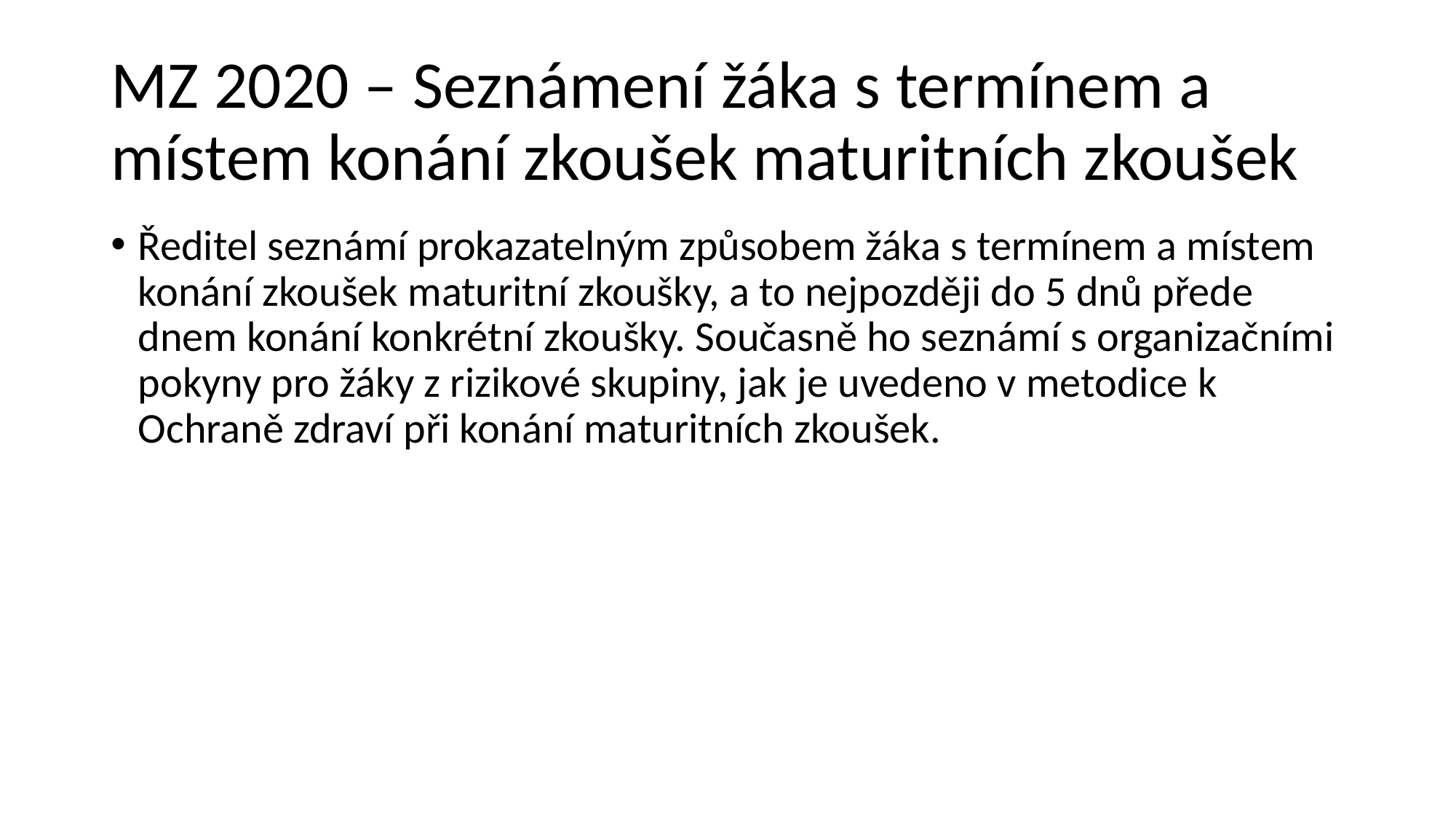

# MZ 2020 – Seznámení žáka s termínem a místem konání zkoušek maturitních zkoušek
Ředitel seznámí prokazatelným způsobem žáka s termínem a místem konání zkoušek maturitní zkoušky, a to nejpozději do 5 dnů přede dnem konání konkrétní zkoušky. Současně ho seznámí s organizačními pokyny pro žáky z rizikové skupiny, jak je uvedeno v metodice k Ochraně zdraví při konání maturitních zkoušek.